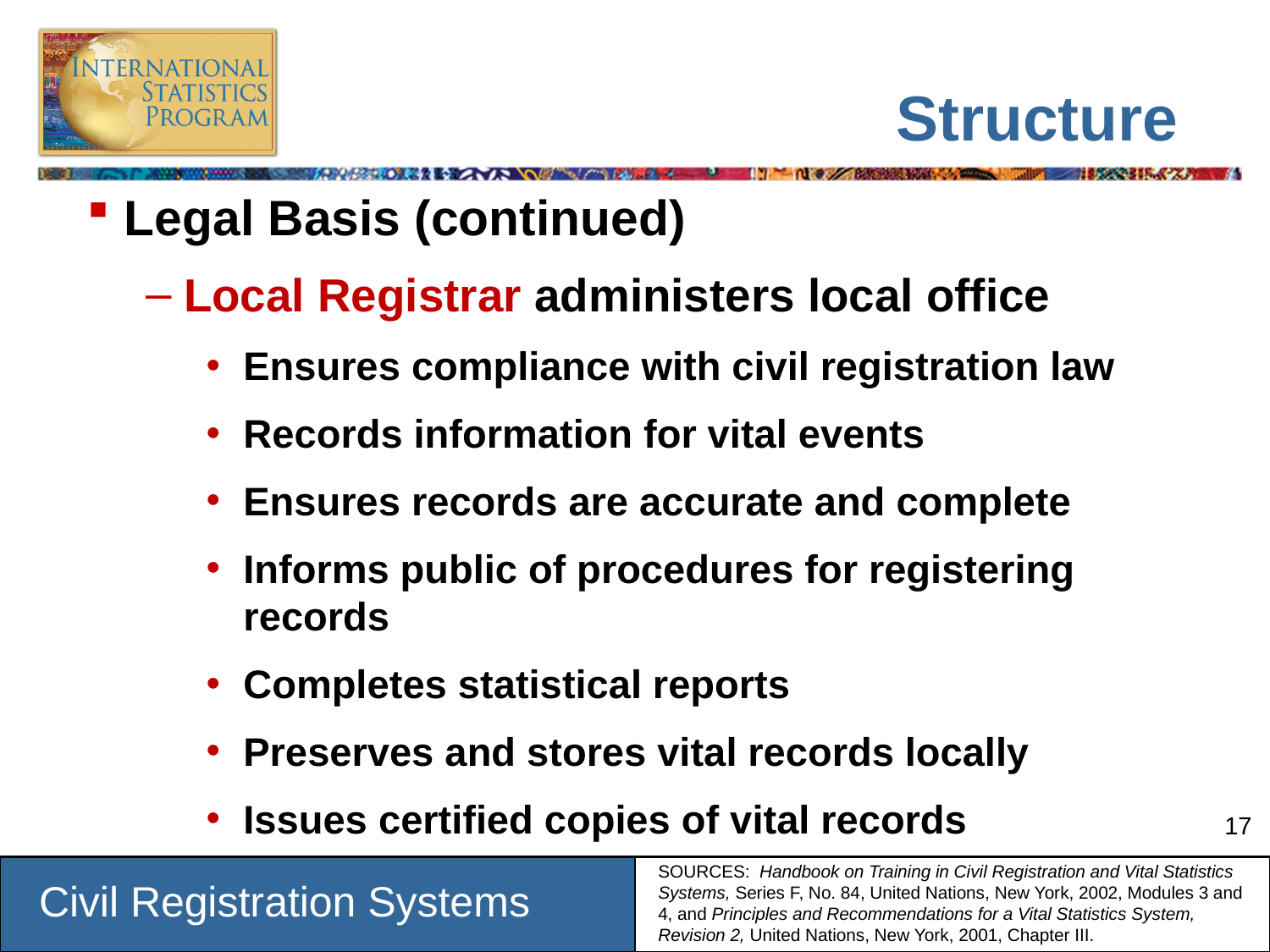

# Structure
Legal Basis (continued)
Local Registrar administers local office
Ensures compliance with civil registration law
Records information for vital events
Ensures records are accurate and complete
Informs public of procedures for registering records
Completes statistical reports
Preserves and stores vital records locally
Issues certified copies of vital records

SOURCES:  Handbook on Training in Civil Registration and Vital Statistics Systems, Series F, No. 84, United Nations, New York, 2002, Modules 3 and 4, and Principles and Recommendations for a Vital Statistics System, Revision 2, United Nations, New York, 2001, Chapter III.